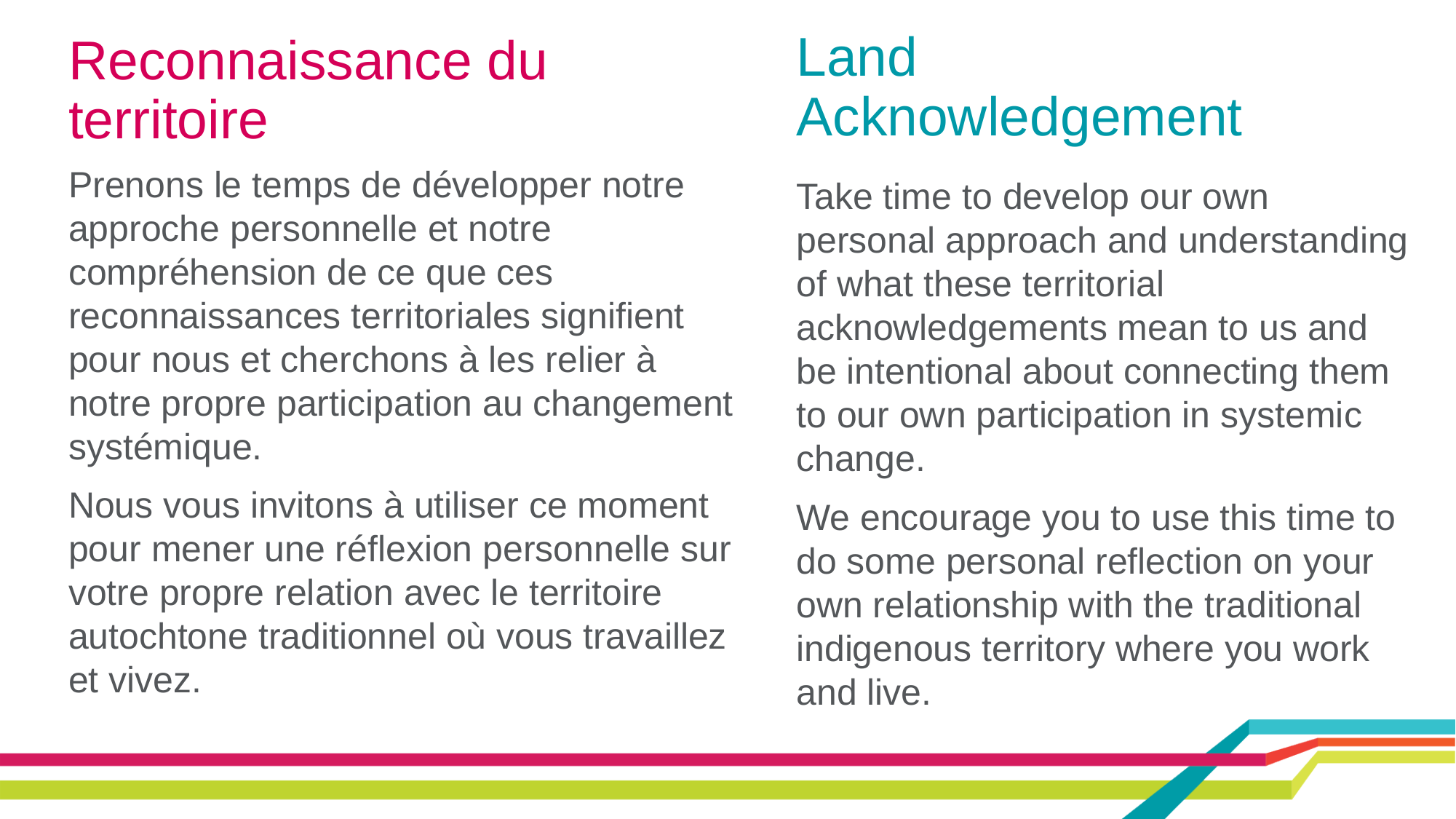

Land Acknowledgement
Reconnaissance du territoire
Prenons le temps de développer notre approche personnelle et notre compréhension de ce que ces reconnaissances territoriales signifient pour nous et cherchons à les relier à notre propre participation au changement systémique.
Nous vous invitons à utiliser ce moment pour mener une réflexion personnelle sur votre propre relation avec le territoire autochtone traditionnel où vous travaillez et vivez.

Take time to develop our own personal approach and understanding of what these territorial acknowledgements mean to us and be intentional about connecting them to our own participation in systemic change.
We encourage you to use this time to do some personal reflection on your own relationship with the traditional indigenous territory where you work and live.